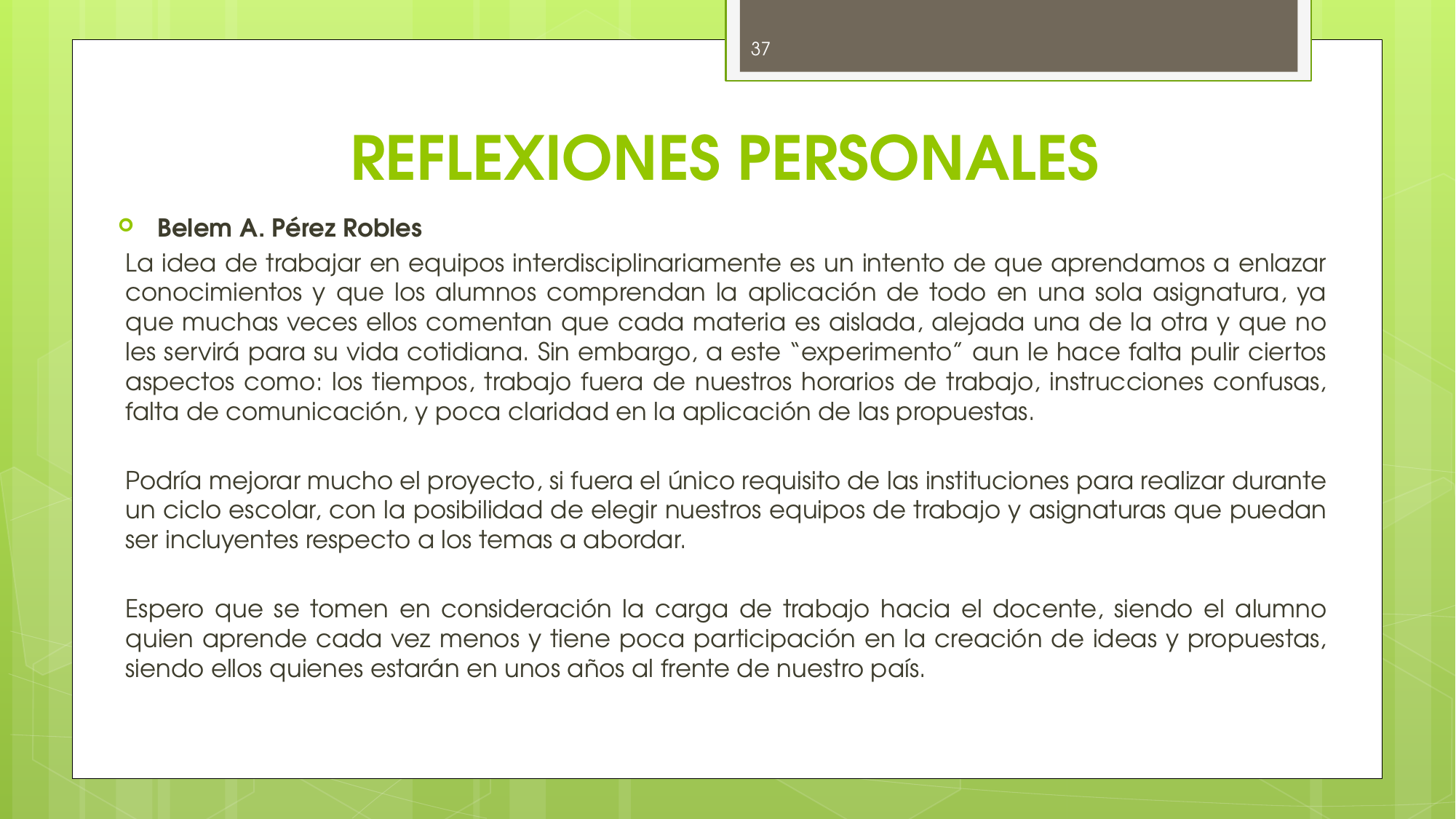

37
# REFLEXIONES PERSONALES
Belem A. Pérez Robles
La idea de trabajar en equipos interdisciplinariamente es un intento de que aprendamos a enlazar conocimientos y que los alumnos comprendan la aplicación de todo en una sola asignatura, ya que muchas veces ellos comentan que cada materia es aislada, alejada una de la otra y que no les servirá para su vida cotidiana. Sin embargo, a este “experimento” aun le hace falta pulir ciertos aspectos como: los tiempos, trabajo fuera de nuestros horarios de trabajo, instrucciones confusas, falta de comunicación, y poca claridad en la aplicación de las propuestas.

Podría mejorar mucho el proyecto, si fuera el único requisito de las instituciones para realizar durante un ciclo escolar, con la posibilidad de elegir nuestros equipos de trabajo y asignaturas que puedan ser incluyentes respecto a los temas a abordar.

Espero que se tomen en consideración la carga de trabajo hacia el docente, siendo el alumno quien aprende cada vez menos y tiene poca participación en la creación de ideas y propuestas, siendo ellos quienes estarán en unos años al frente de nuestro país.